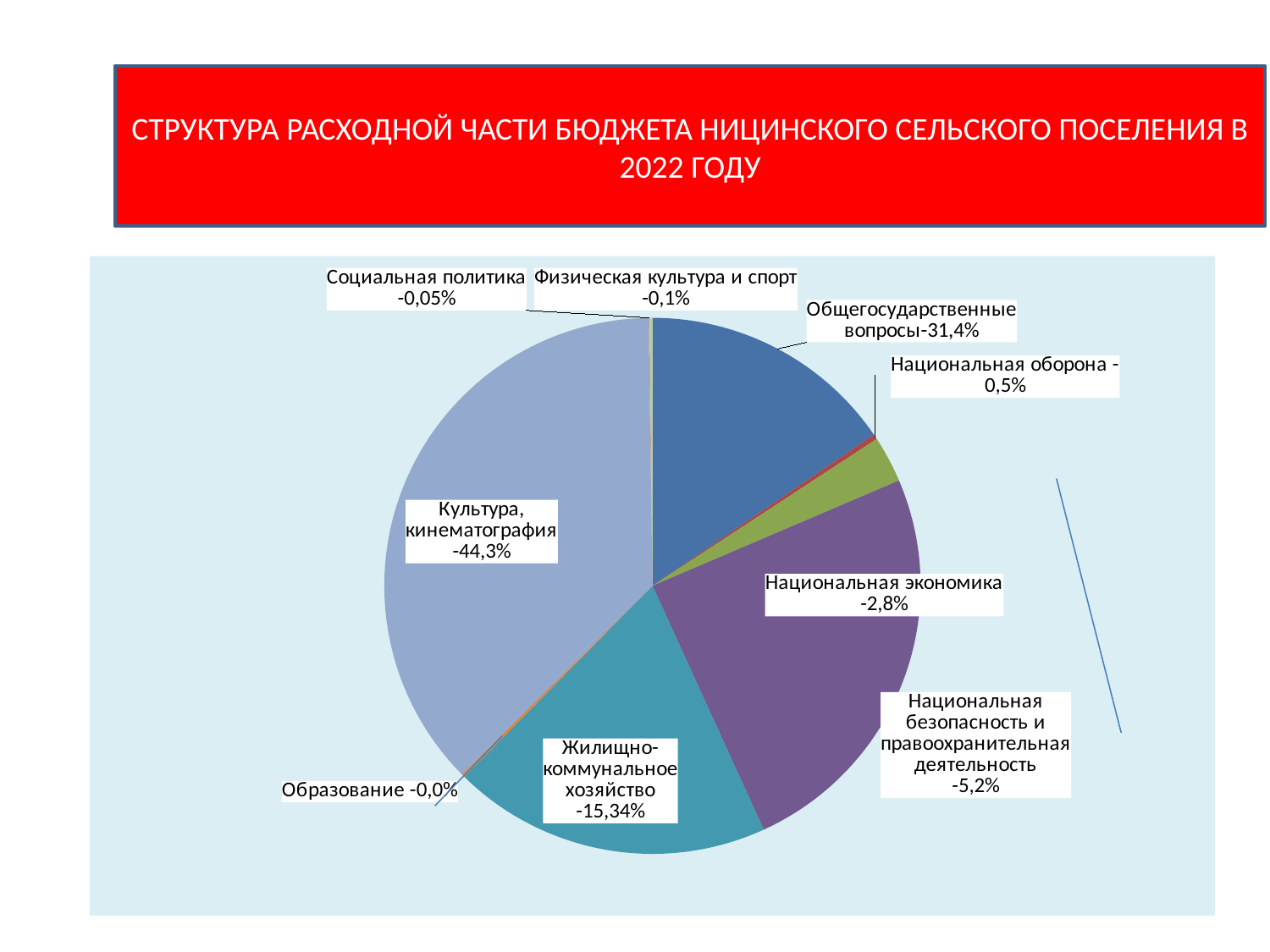

СТРУКТУРА РАСХОДНОЙ ЧАСТИ БЮДЖЕТА НИЦИНСКОГО СЕЛЬСКОГО ПОСЕЛЕНИЯ В 2022 ГОДУ
#

[unsupported chart]